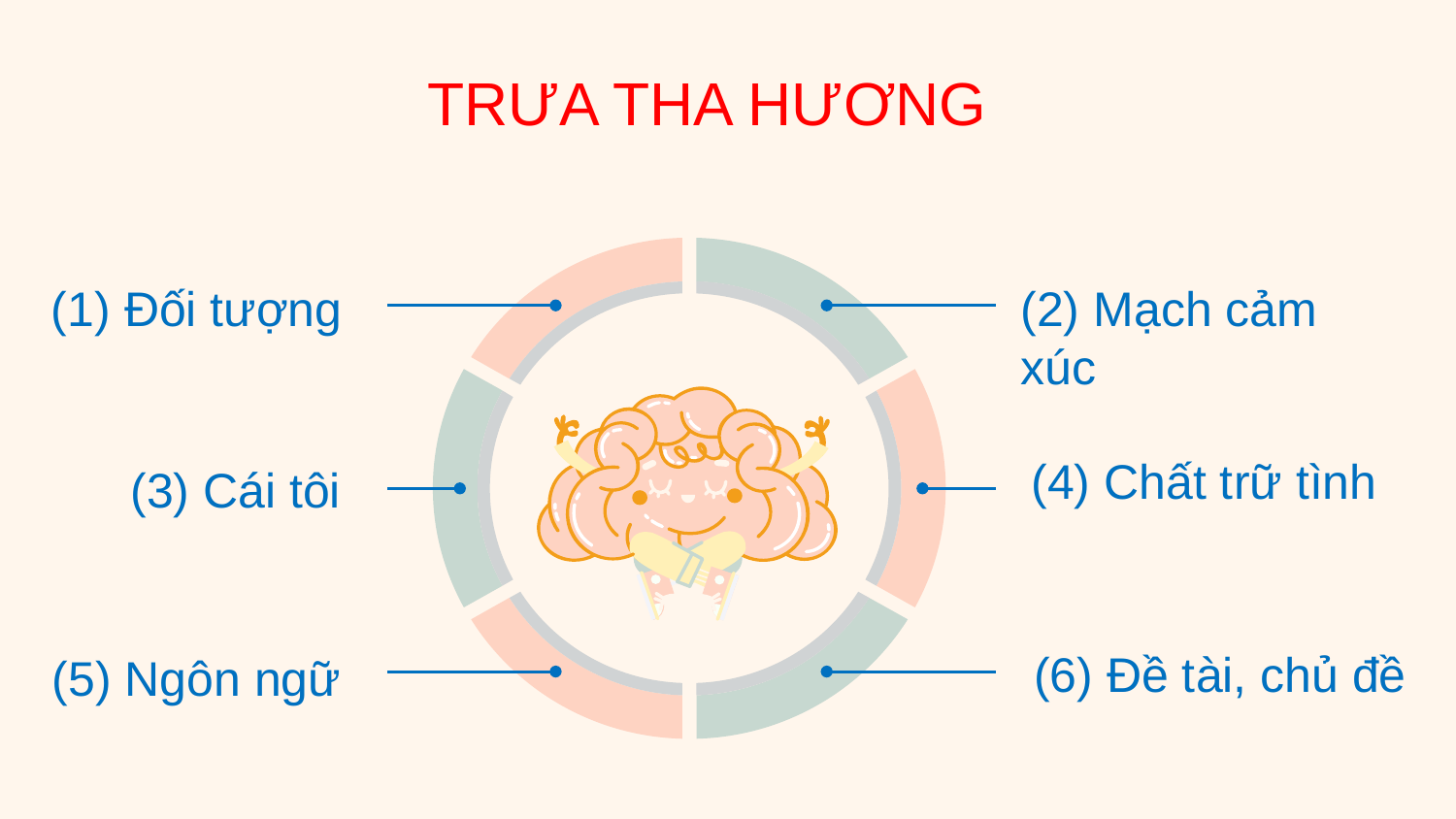

# TRƯA THA HƯƠNG

(1) Đối tượng
(2) Mạch cảm xúc

(4) Chất trữ tình
(3) Cái tôi
(6) Đề tài, chủ đề
(5) Ngôn ngữ